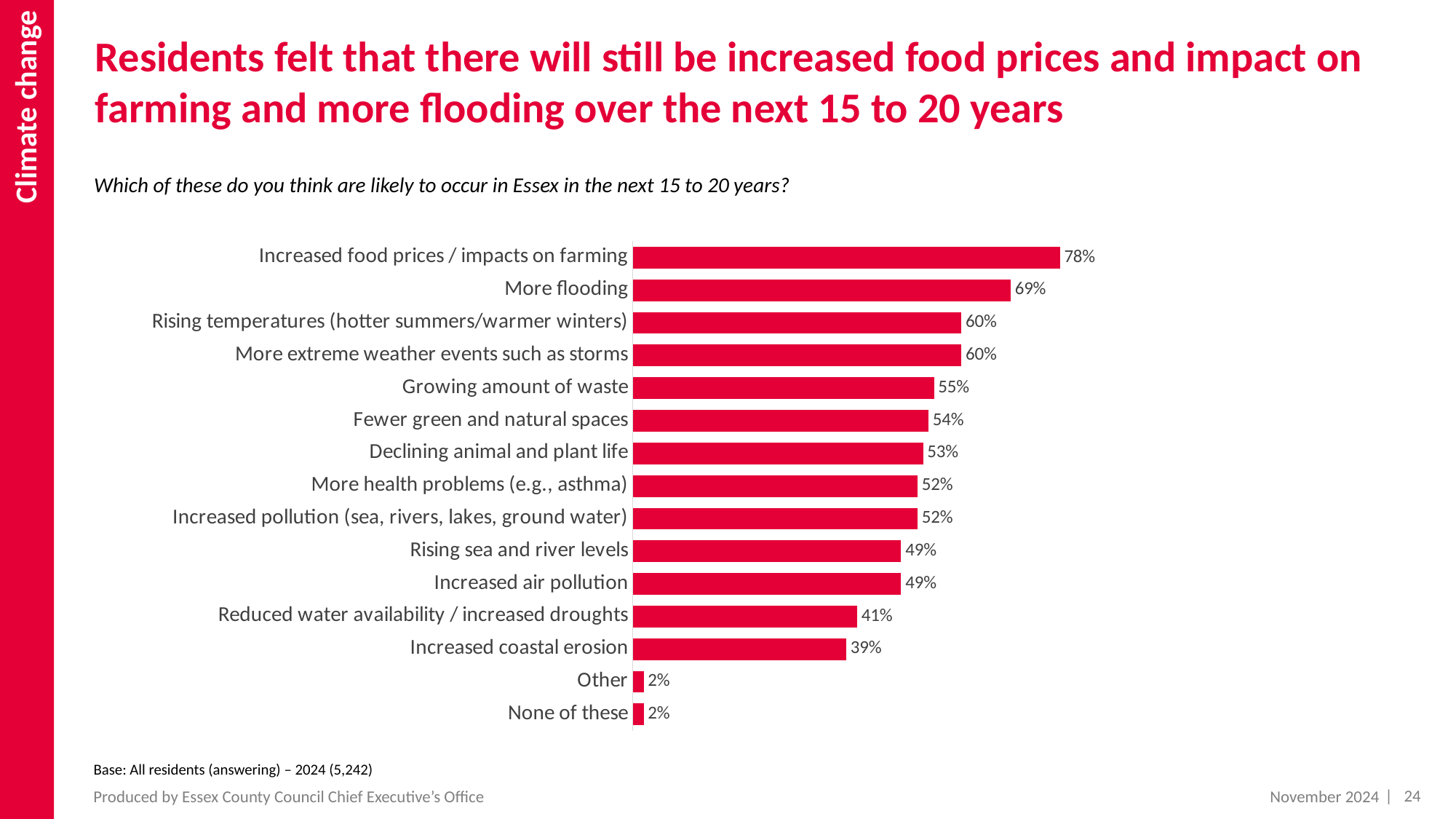

Climate change

Residents felt that there will still be increased food prices and impact on farming and more flooding over the next 15 to 20 years
Which of these do you think are likely to occur in Essex in the next 15 to 20 years?

### Chart

| Category | 2024 |
|---|---|
| Increased food prices / impacts on farming | 0.78 |
| More flooding | 0.69 |
| Rising temperatures (hotter summers/warmer winters) | 0.6 |
| More extreme weather events such as storms | 0.6 |
| Growing amount of waste | 0.55 |
| Fewer green and natural spaces | 0.54 |
| Declining animal and plant life | 0.53 |
| More health problems (e.g., asthma) | 0.52 |
| Increased pollution (sea, rivers, lakes, ground water) | 0.52 |
| Rising sea and river levels | 0.49 |
| Increased air pollution | 0.49 |
| Reduced water availability / increased droughts | 0.41 |
| Increased coastal erosion | 0.39 |
| Other | 0.02 |
| None of these | 0.02 |
Base: All residents (answering) – 2024 (5,242)
|   24
Produced by Essex County Council Chief Executive’s Office
November 2024